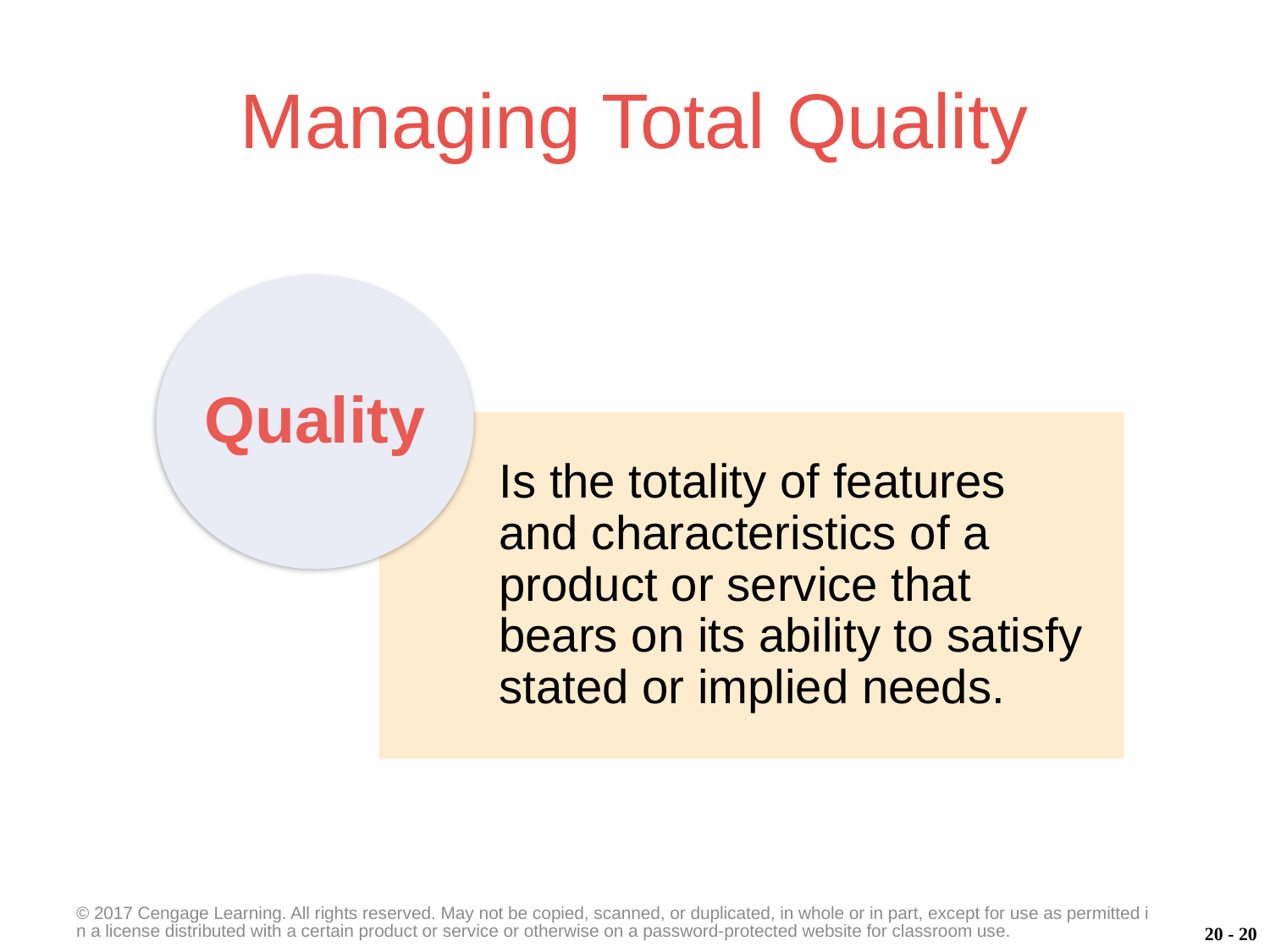

# Managing Total Quality
Is the totality of features and characteristics of a product or service that bears on its ability to satisfy stated or implied needs.
Quality
© 2017 Cengage Learning. All rights reserved. May not be copied, scanned, or duplicated, in whole or in part, except for use as permitted in a license distributed with a certain product or service or otherwise on a password-protected website for classroom use.